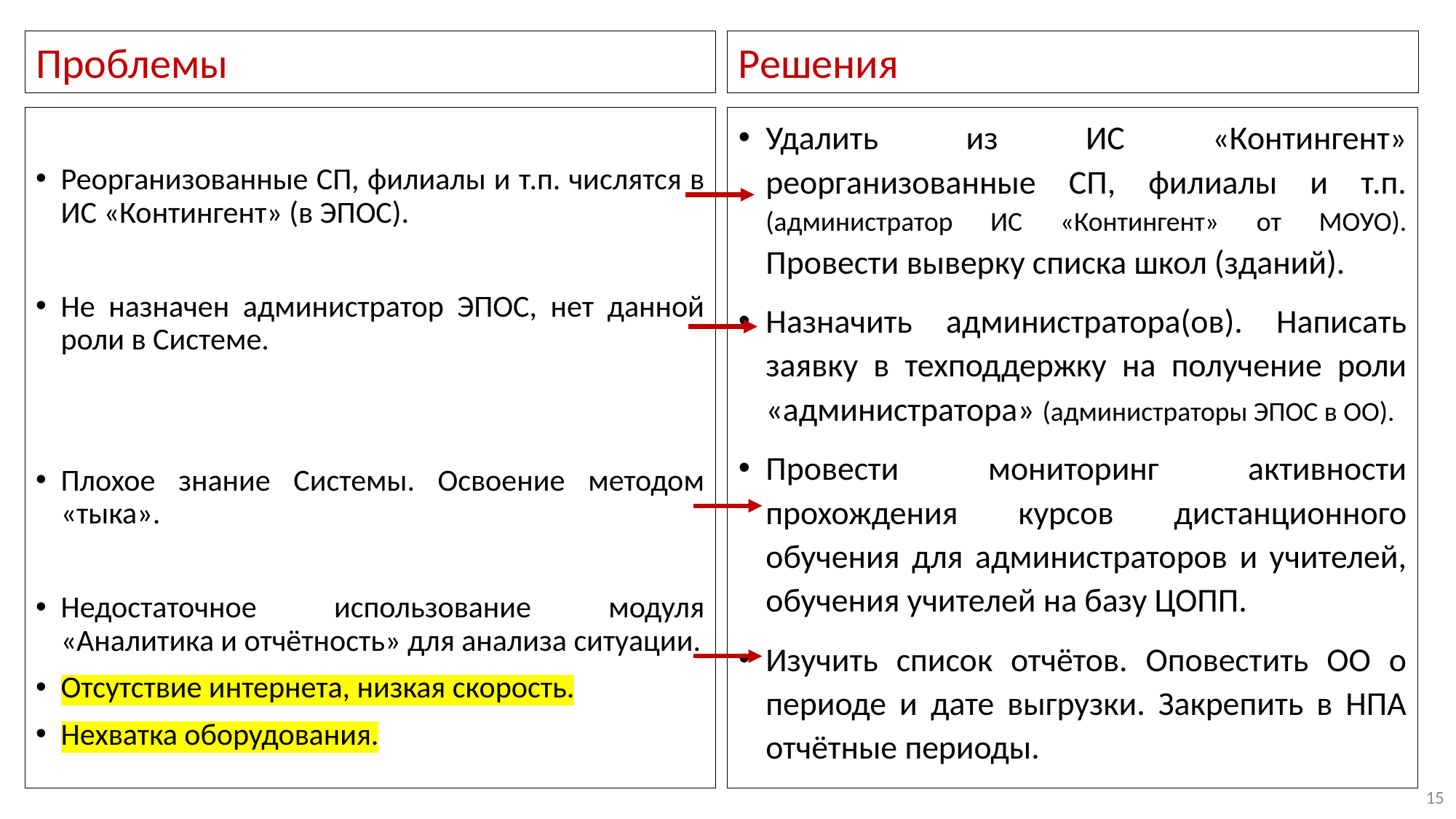

Проблемы
Решения

Реорганизованные СП, филиалы и т.п. числятся в ИС «Контингент» (в ЭПОС).

Не назначен администратор ЭПОС, нет данной роли в Системе.

Плохое знание Системы. Освоение методом «тыка».

Недостаточное использование модуля «Аналитика и отчётность» для анализа ситуации.
Отсутствие интернета, низкая скорость.
Нехватка оборудования.

Удалить из ИС «Контингент» реорганизованные СП, филиалы и т.п. (администратор ИС «Контингент» от МОУО). Провести выверку списка школ (зданий).
Назначить администратора(ов). Написать заявку в техподдержку на получение роли «администратора» (администраторы ЭПОС в ОО).
Провести мониторинг активности прохождения курсов дистанционного обучения для администраторов и учителей, обучения учителей на базу ЦОПП.
Изучить список отчётов. Оповестить ОО о периоде и дате выгрузки. Закрепить в НПА отчётные периоды.

15